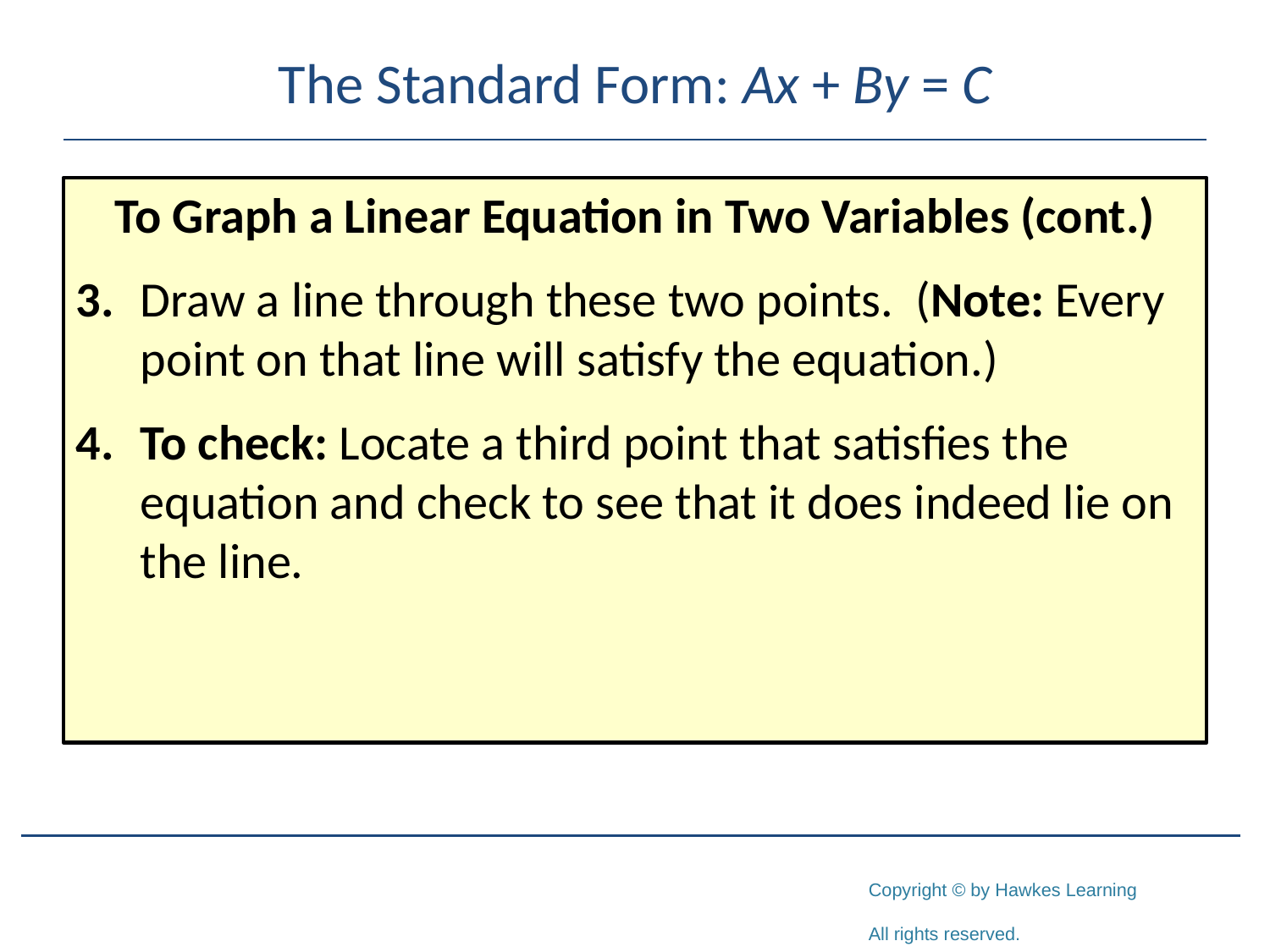

# The Standard Form: Ax + By = C
To Graph a Linear Equation in Two Variables (cont.)
3.	Draw a line through these two points.  (Note: Every point on that line will satisfy the equation.)
4.	To check: Locate a third point that satisfies the equation and check to see that it does indeed lie on the line.